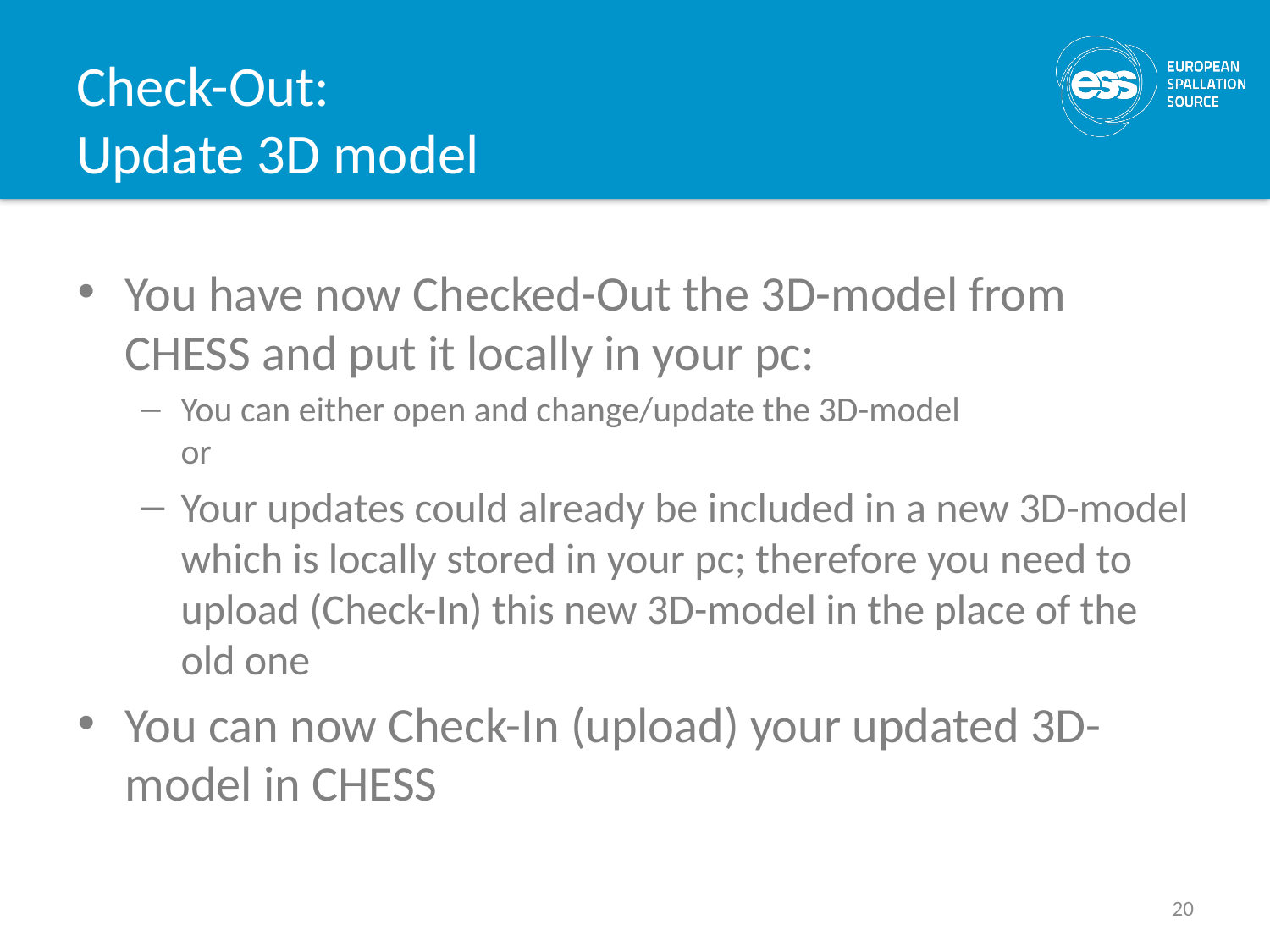

# Check-Out: Update 3D model
You have now Checked-Out the 3D-model from CHESS and put it locally in your pc:
You can either open and change/update the 3D-model
or
Your updates could already be included in a new 3D-model which is locally stored in your pc; therefore you need to upload (Check-In) this new 3D-model in the place of the old one
You can now Check-In (upload) your updated 3D-model in CHESS
20